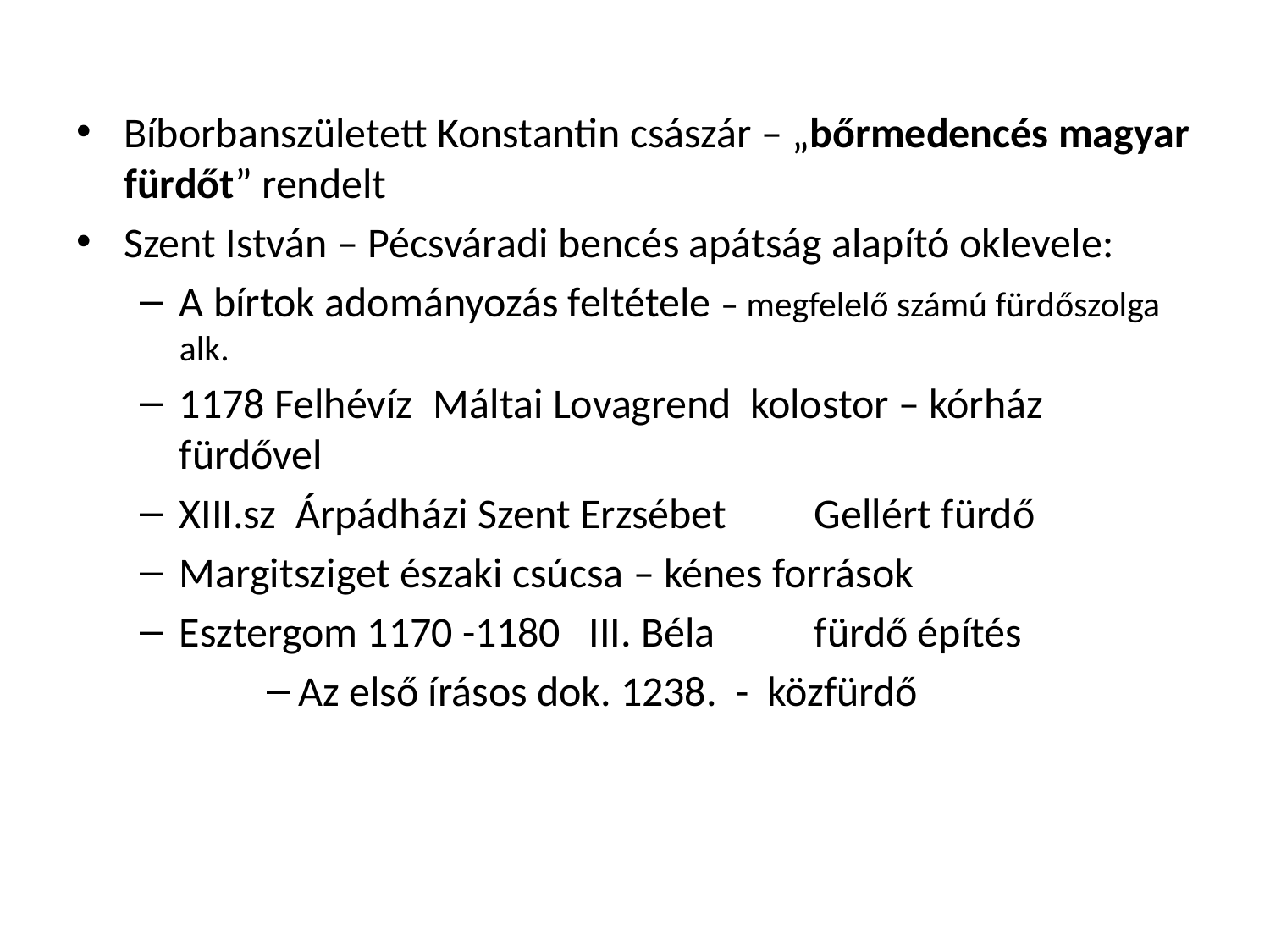

#
Bíborbanszületett Konstantin császár – „bőrmedencés magyar fürdőt” rendelt
Szent István – Pécsváradi bencés apátság alapító oklevele:
A bírtok adományozás feltétele – megfelelő számú fürdőszolga alk.
1178 Felhévíz	Máltai Lovagrend  kolostor – kórház fürdővel
XIII.sz  Árpádházi Szent Erzsébet	Gellért fürdő
Margitsziget északi csúcsa – kénes források
Esztergom 1170 -1180   III. Béla	fürdő építés
Az első írásos dok. 1238.  -  közfürdő